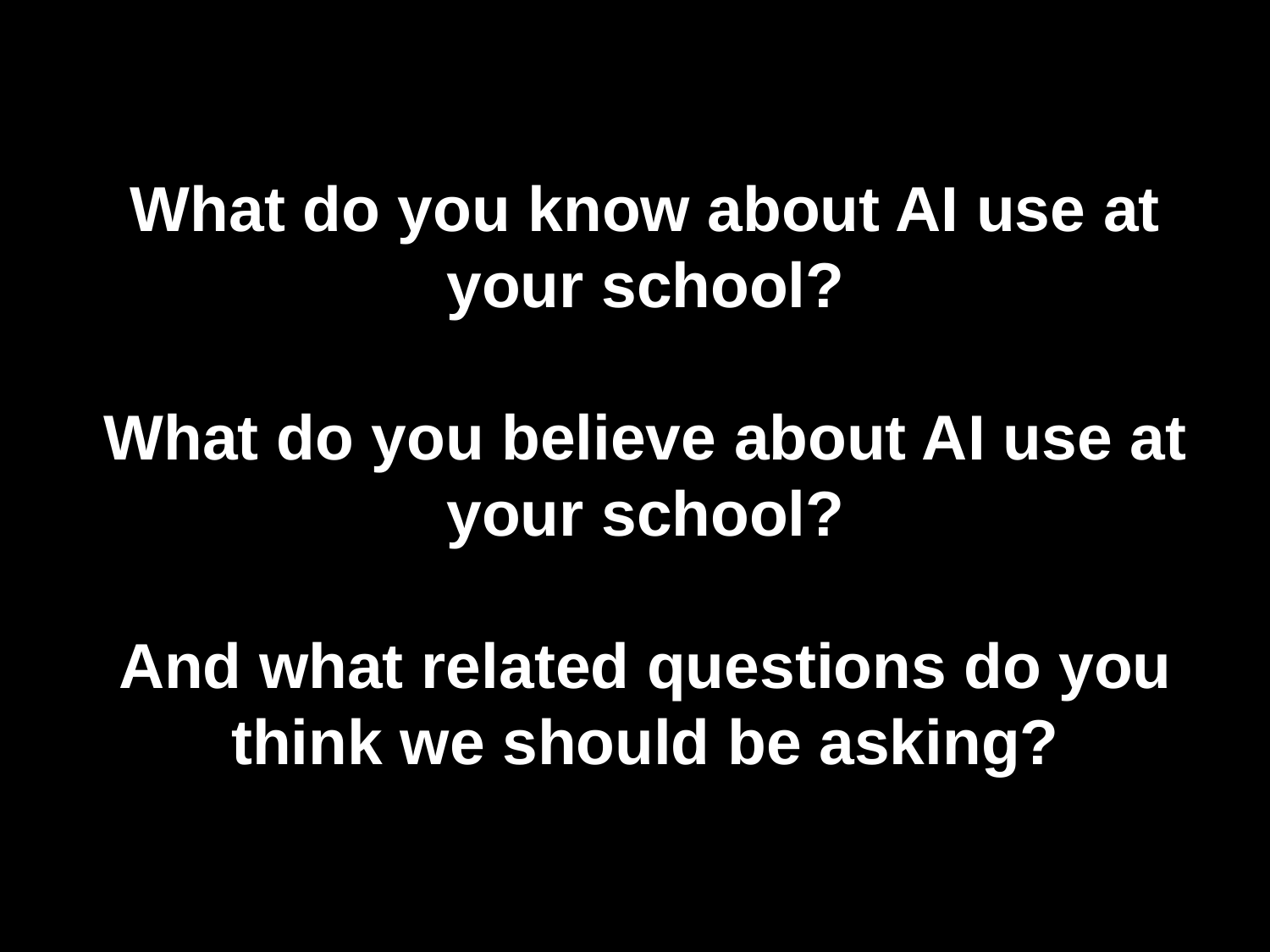

What do you know about AI use at your school?
What do you believe about AI use at your school?
And what related questions do you think we should be asking?